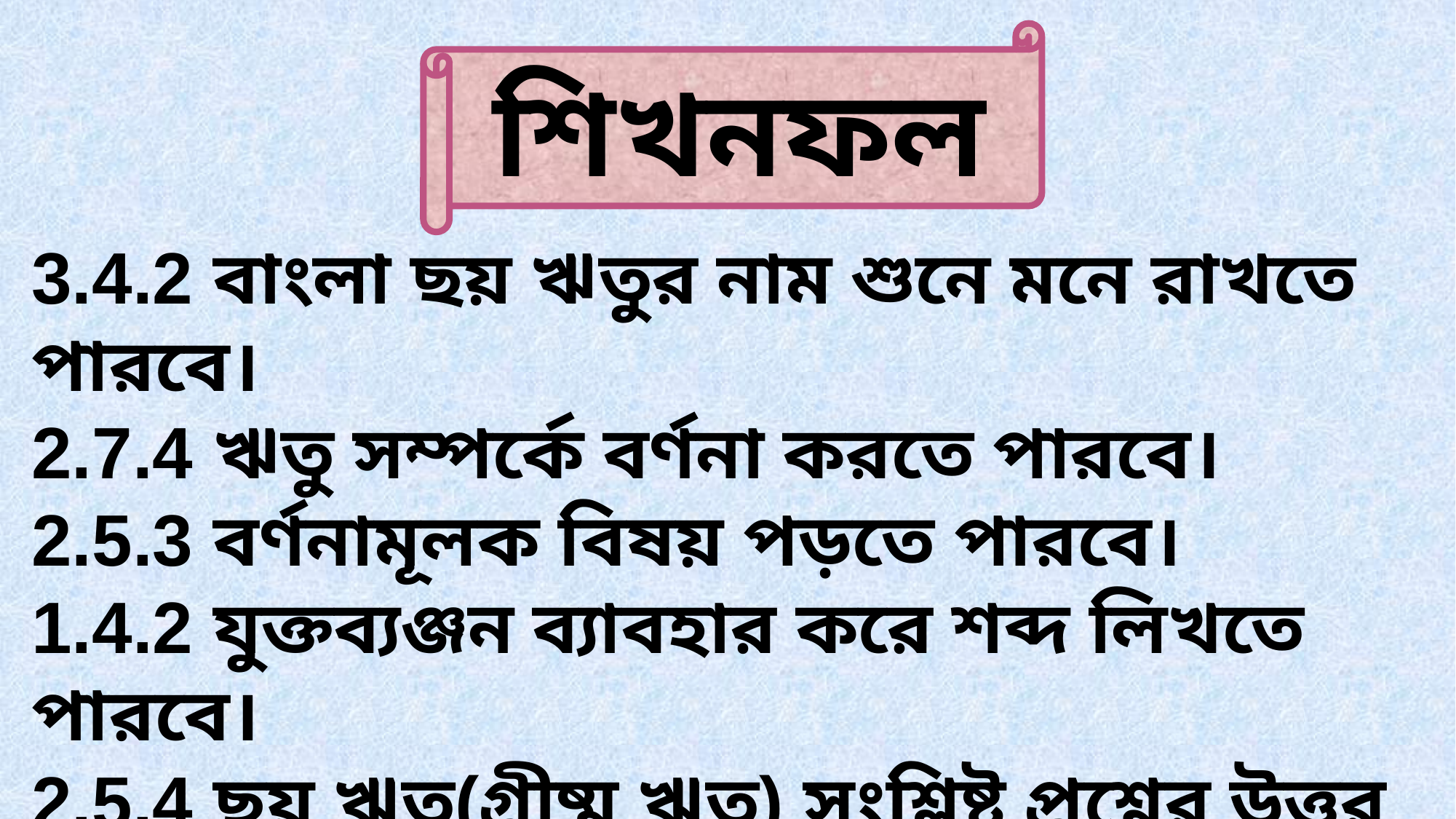

শিখনফল
3.4.2 বাংলা ছয় ঋতুর নাম শুনে মনে রাখতে পারবে।
2.7.4 ঋতু সম্পর্কে বর্ণনা করতে পারবে।
2.5.3 বর্ণনামূলক বিষয় পড়তে পারবে।
1.4.2 যুক্তব্যঞ্জন ব্যাবহার করে শব্দ লিখতে পারবে।
2.5.4 ছয় ঋতু(গ্রীষ্ম ঋতু) সংশ্লিষ্ট প্রশ্নের উত্তর লিখতে পারবে।